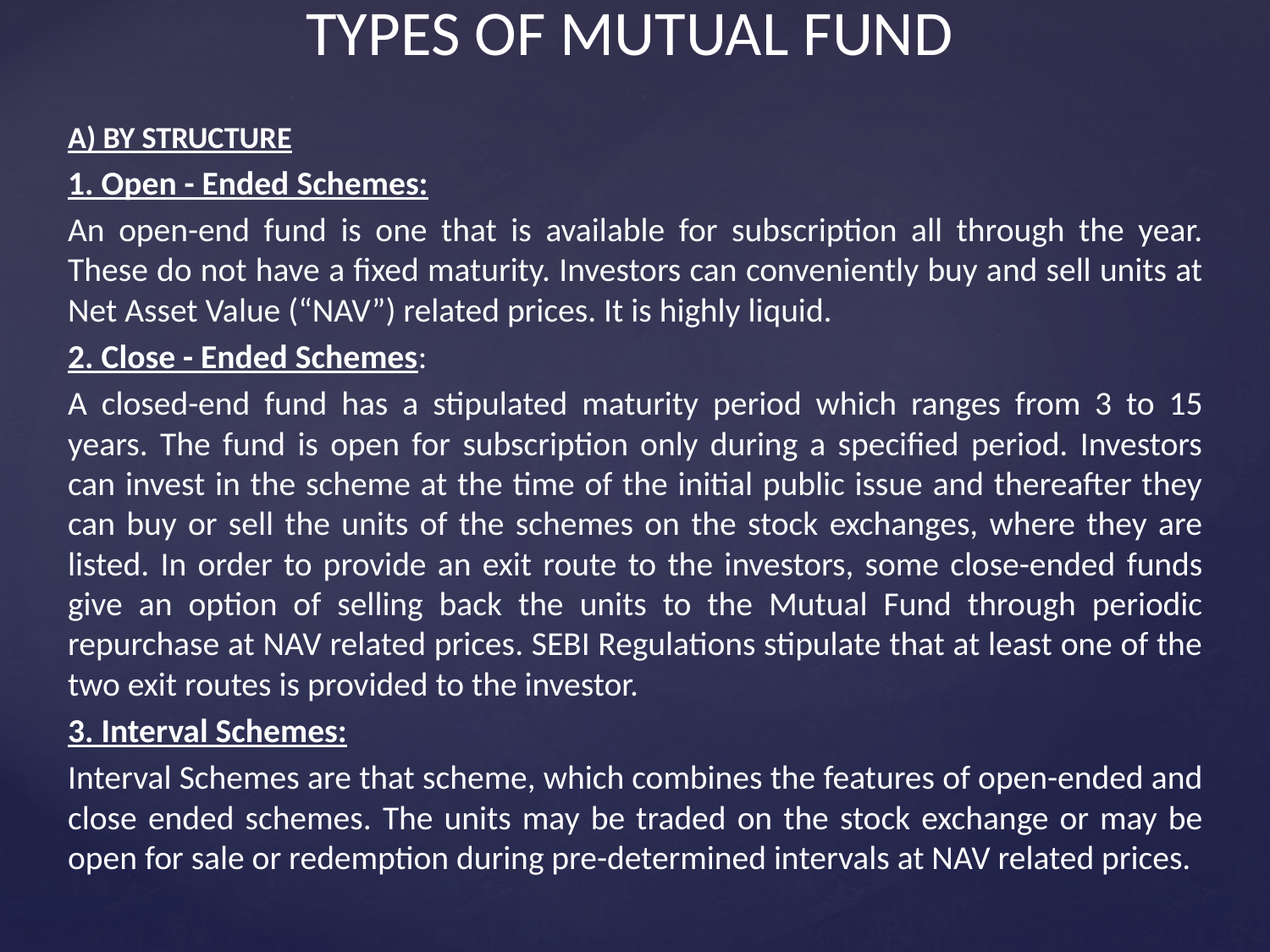

# TYPES OF MUTUAL FUND
A) BY STRUCTURE
1. Open - Ended Schemes:
An open-end fund is one that is available for subscription all through the year. These do not have a fixed maturity. Investors can conveniently buy and sell units at Net Asset Value (“NAV”) related prices. It is highly liquid.
2. Close - Ended Schemes:
A closed-end fund has a stipulated maturity period which ranges from 3 to 15 years. The fund is open for subscription only during a specified period. Investors can invest in the scheme at the time of the initial public issue and thereafter they can buy or sell the units of the schemes on the stock exchanges, where they are listed. In order to provide an exit route to the investors, some close-ended funds give an option of selling back the units to the Mutual Fund through periodic repurchase at NAV related prices. SEBI Regulations stipulate that at least one of the two exit routes is provided to the investor.
3. Interval Schemes:
Interval Schemes are that scheme, which combines the features of open-ended and close ended schemes. The units may be traded on the stock exchange or may be open for sale or redemption during pre-determined intervals at NAV related prices.